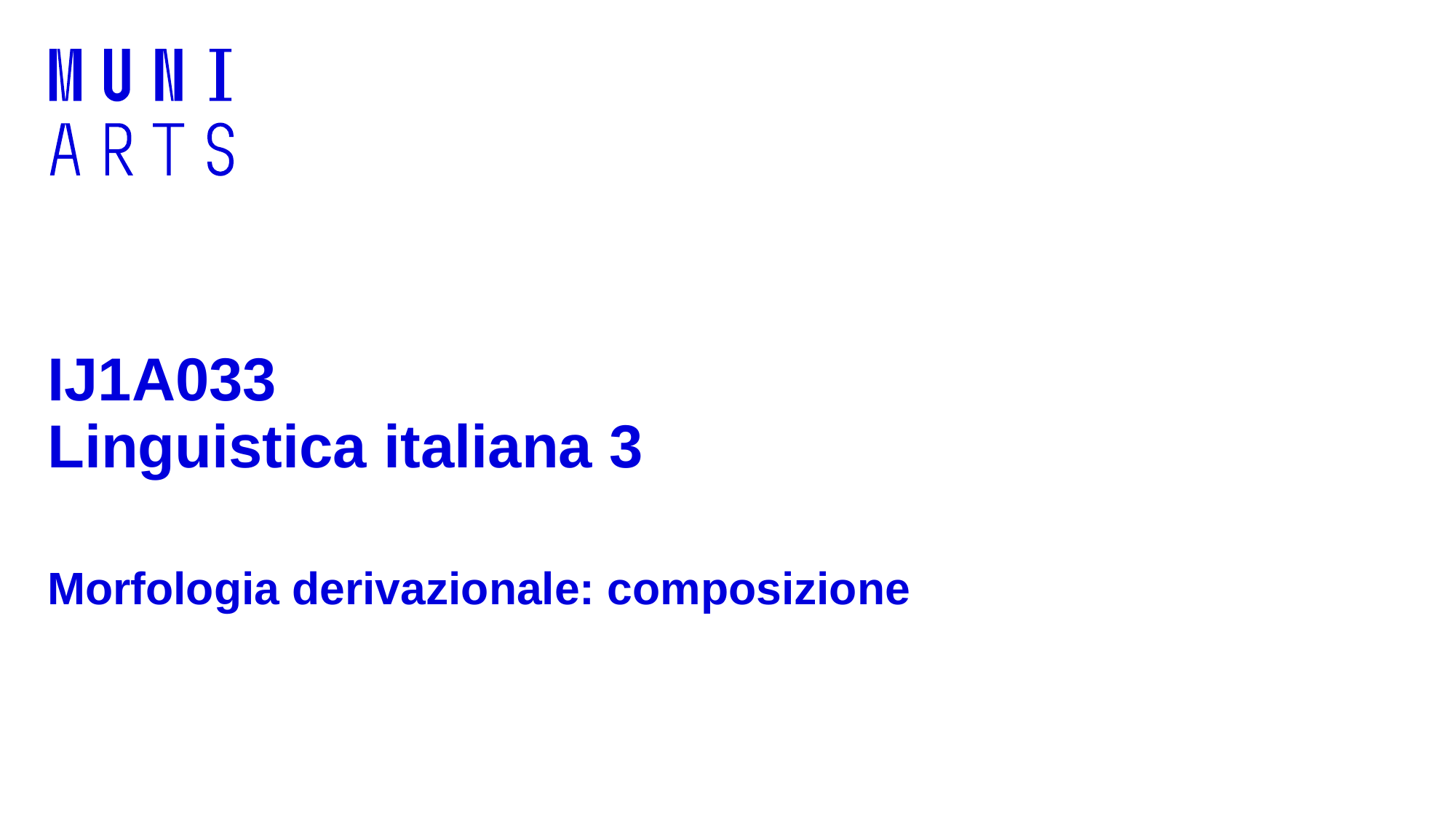

# IJ1A033 Linguistica italiana 3 Morfologia derivazionale: composizione